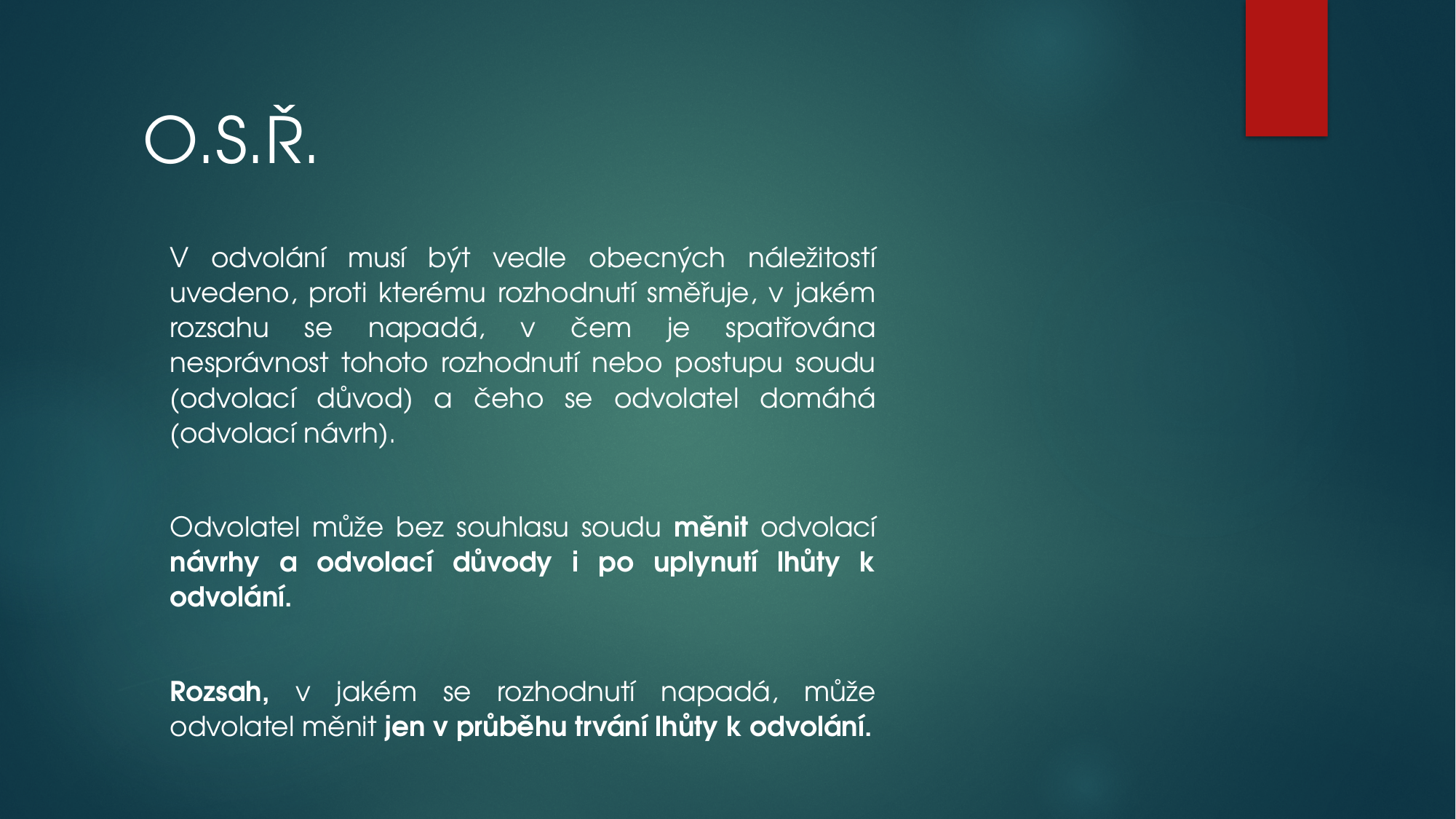

# O.S.Ř.

V odvolání musí být vedle obecných náležitostí uvedeno, proti kterému rozhodnutí směřuje, v jakém rozsahu se napadá, v čem je spatřována nesprávnost tohoto rozhodnutí nebo postupu soudu (odvolací důvod) a čeho se odvolatel domáhá (odvolací návrh).

Odvolatel může bez souhlasu soudu měnit odvolací návrhy a odvolací důvody i po uplynutí lhůty k odvolání.

Rozsah, v jakém se rozhodnutí napadá, může odvolatel měnit jen v průběhu trvání lhůty k odvolání.